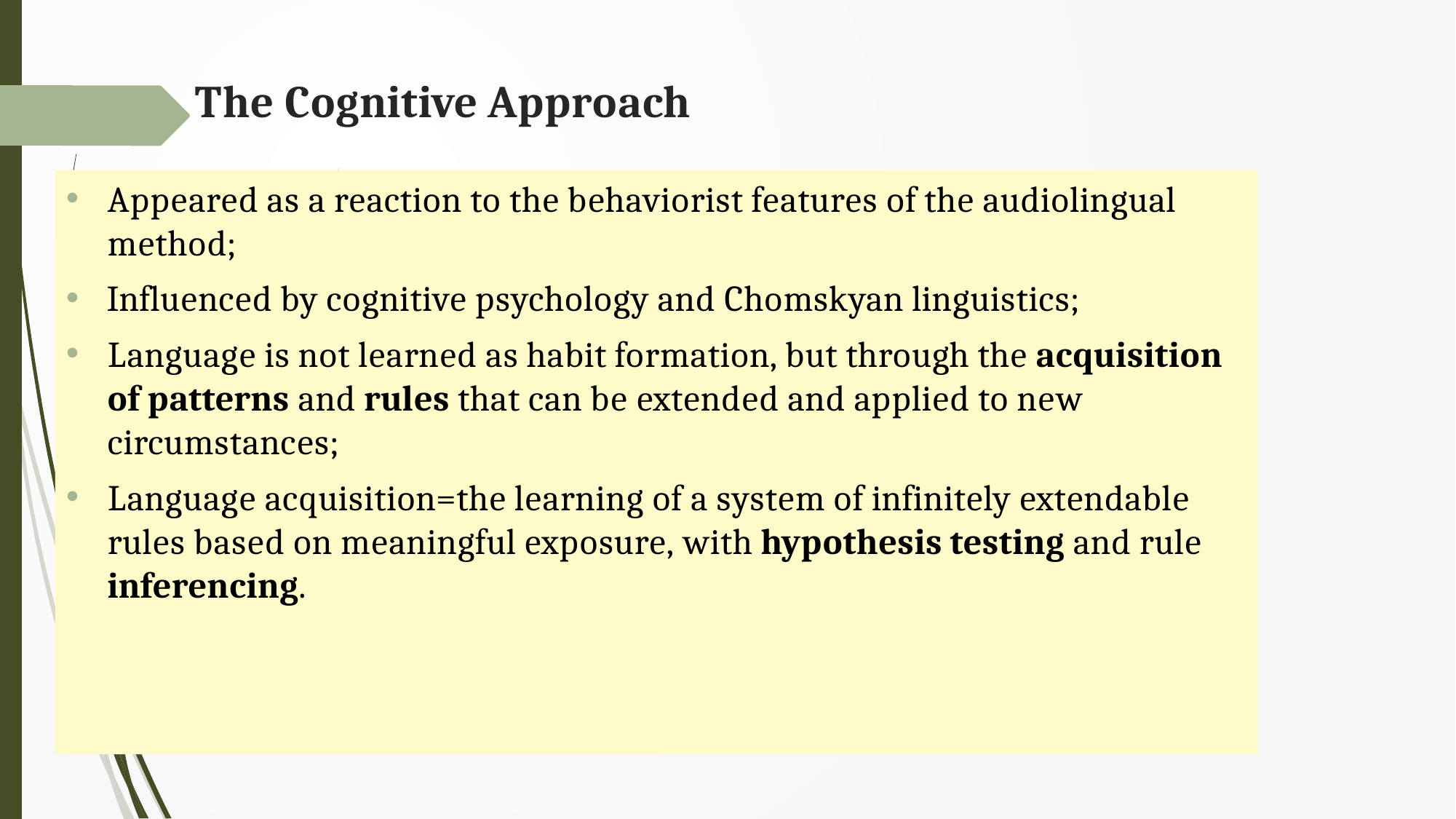

# The Cognitive Approach
Appeared as a reaction to the behaviorist features of the audiolingual method;
Influenced by cognitive psychology and Chomskyan linguistics;
Language is not learned as habit formation, but through the acquisition of patterns and rules that can be extended and applied to new circumstances;
Language acquisition=the learning of a system of infinitely extendable rules based on meaningful exposure, with hypothesis testing and rule inferencing.